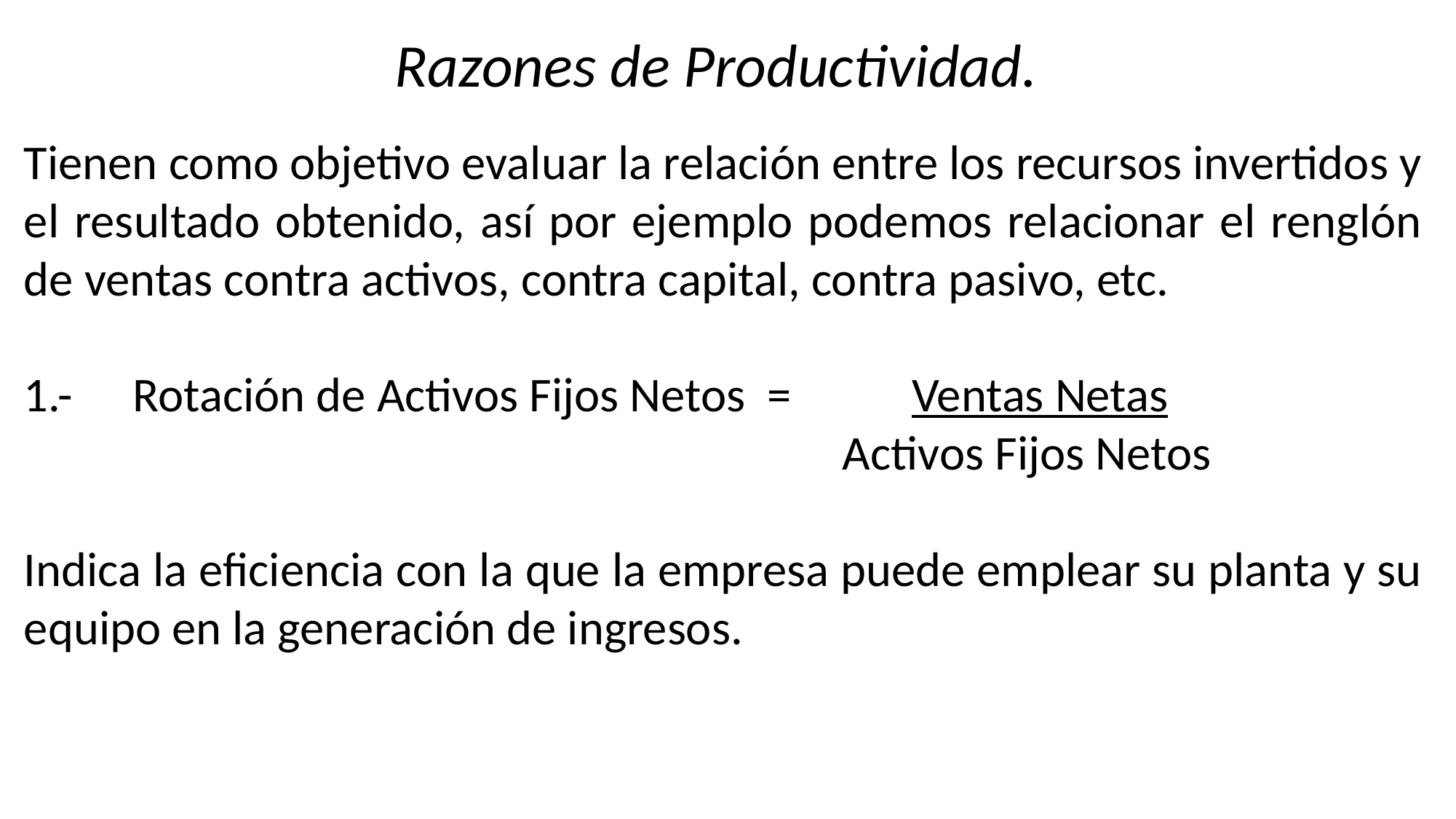

Razones de Productividad.
Tienen como objetivo evaluar la relación entre los recursos invertidos y el resultado obtenido, así por ejemplo podemos relacionar el renglón de ventas contra activos, contra capital, contra pasivo, etc.

1.-	Rotación de Activos Fijos Netos  =           Ventas Netas
			                                             Activos Fijos Netos

Indica la eficiencia con la que la empresa puede emplear su planta y su equipo en la generación de ingresos.